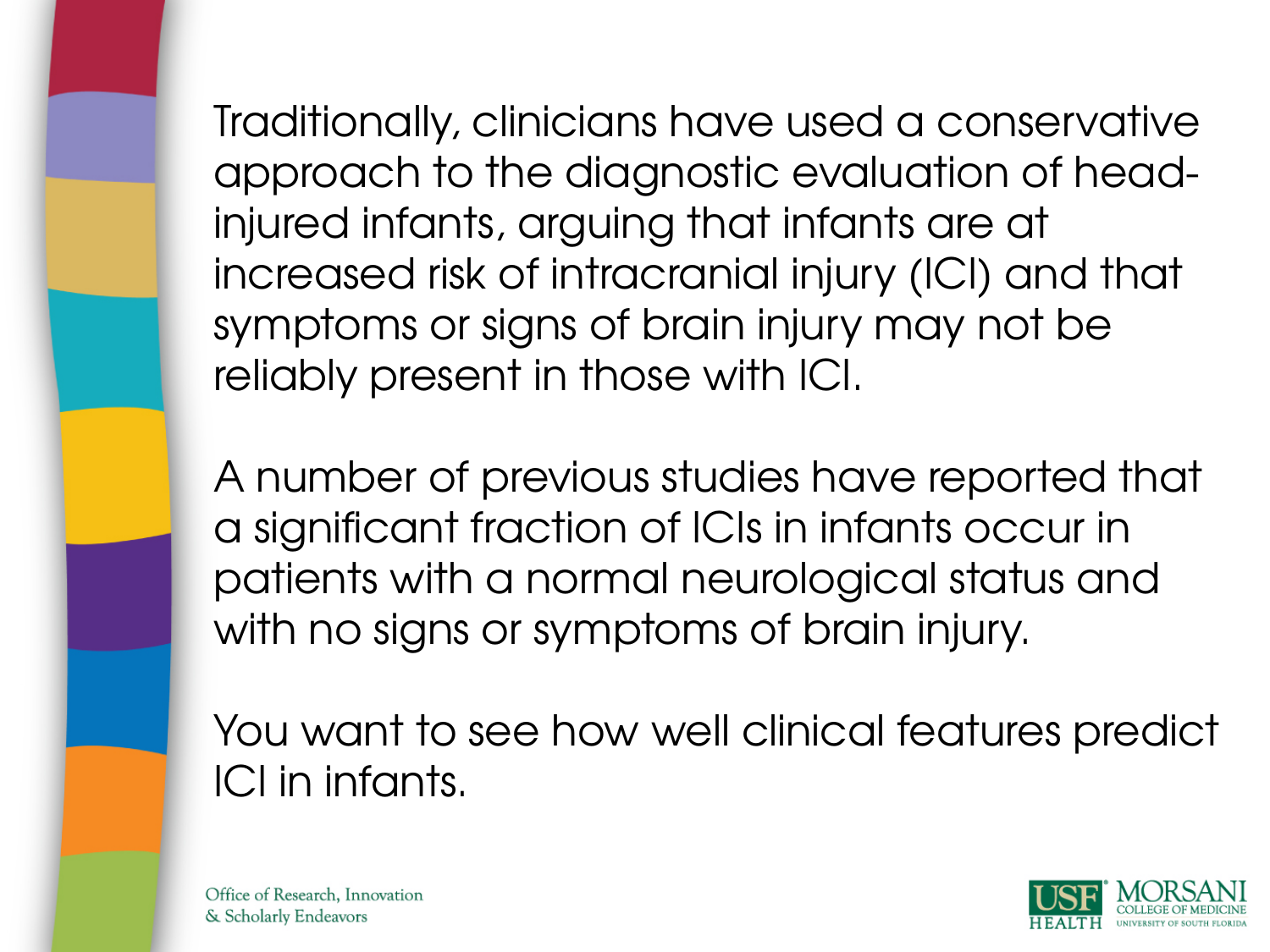

Traditionally, clinicians have used a conservative approach to the diagnostic evaluation of head-injured infants, arguing that infants are at increased risk of intracranial injury (ICI) and that symptoms or signs of brain injury may not be reliably present in those with ICI.

A number of previous studies have reported that a significant fraction of ICIs in infants occur in patients with a normal neurological status and with no signs or symptoms of brain injury.

You want to see how well clinical features predict ICI in infants.